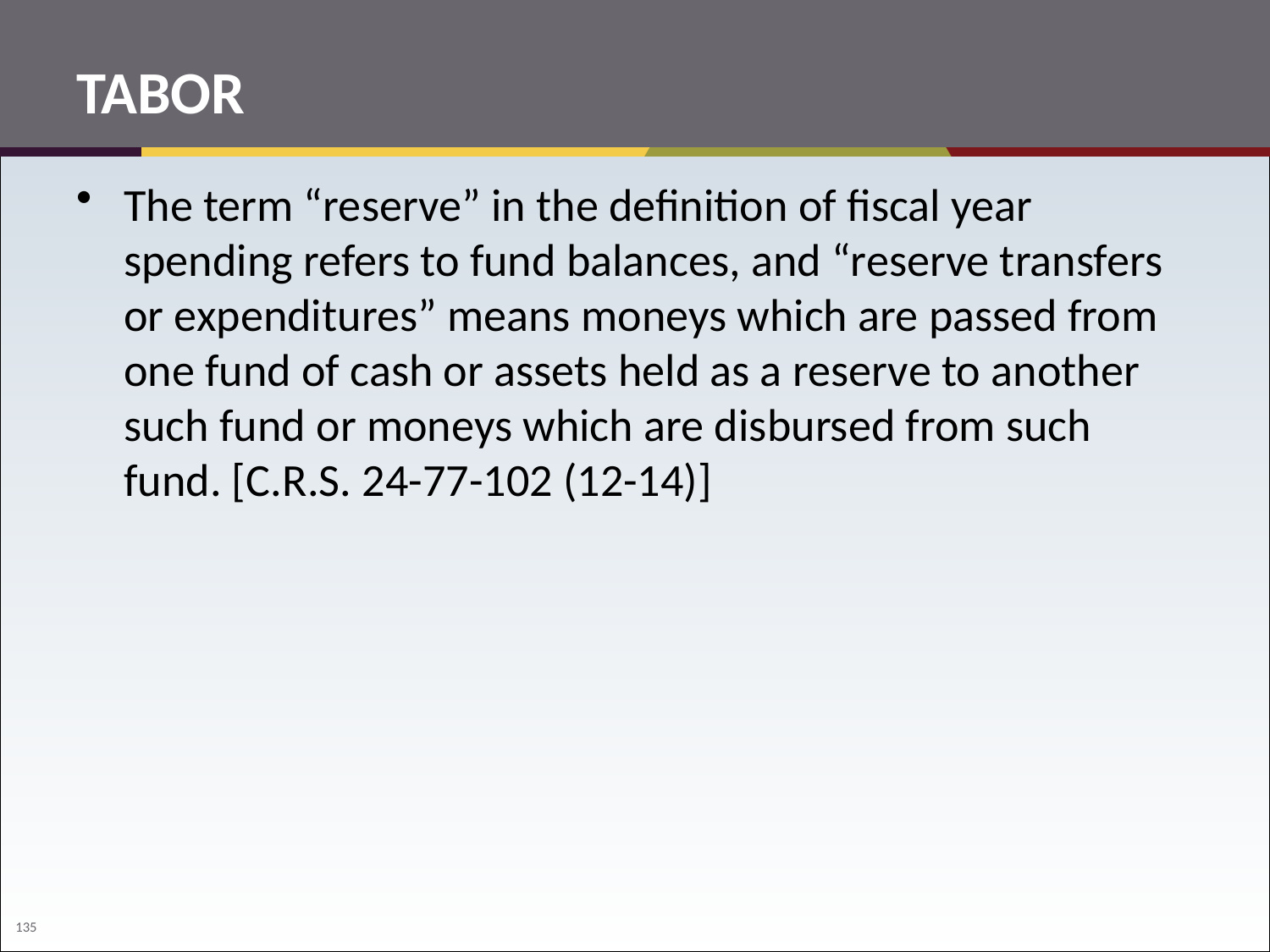

# TABOR
The term “reserve” in the definition of fiscal year spending refers to fund balances, and “reserve transfers or expenditures” means moneys which are passed from one fund of cash or assets held as a reserve to another such fund or moneys which are disbursed from such fund. [C.R.S. 24-77-102 (12-14)]